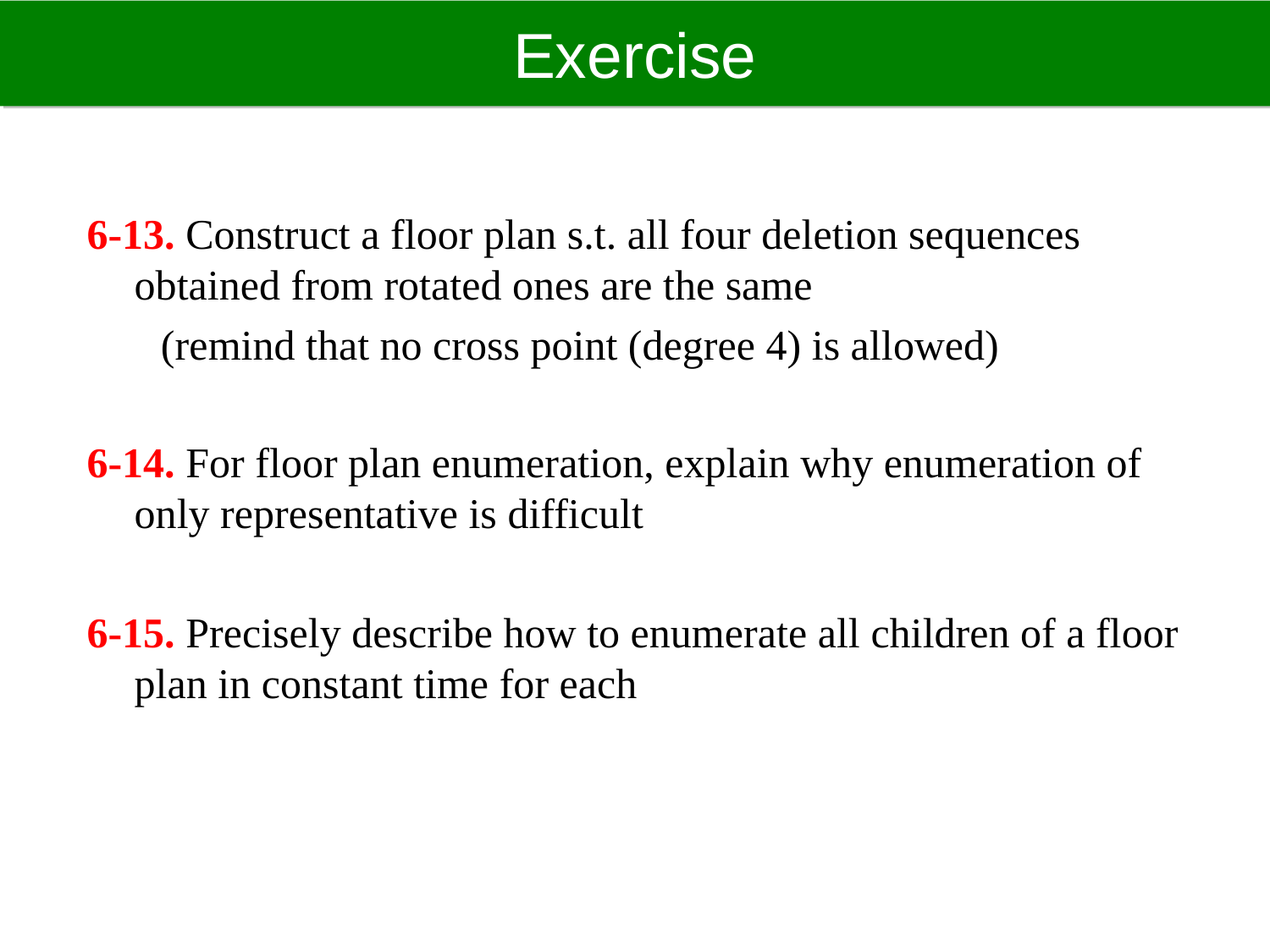

# Exercise
6-13. Construct a floor plan s.t. all four deletion sequences obtained from rotated ones are the same
       (remind that no cross point (degree 4) is allowed)

6-14. For floor plan enumeration, explain why enumeration of only representative is difficult

6-15. Precisely describe how to enumerate all children of a floor plan in constant time for each